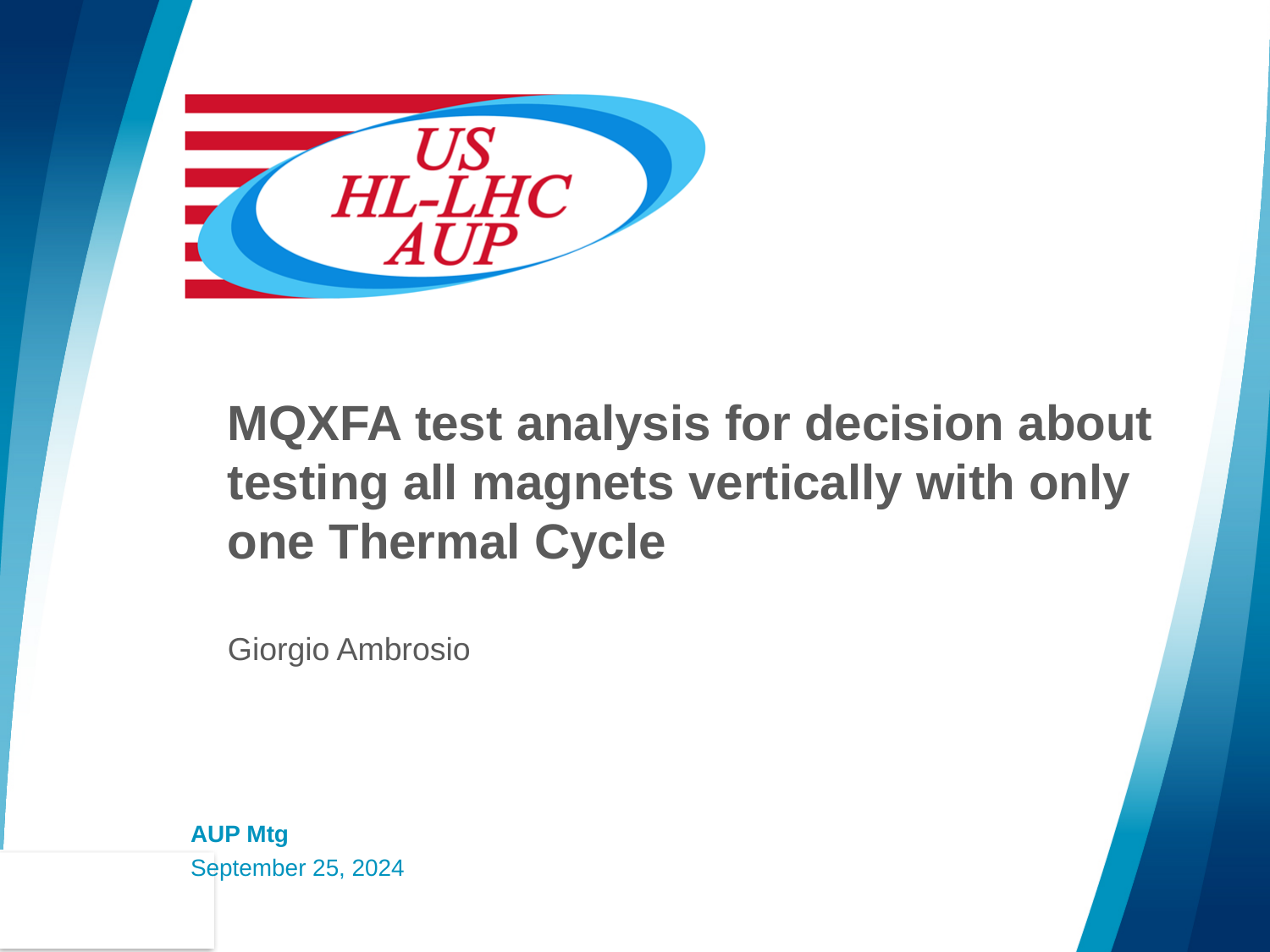

# MQXFA test analysis for decision about testing all magnets vertically with only one Thermal Cycle Giorgio Ambrosio
AUP Mtg
September 25, 2024